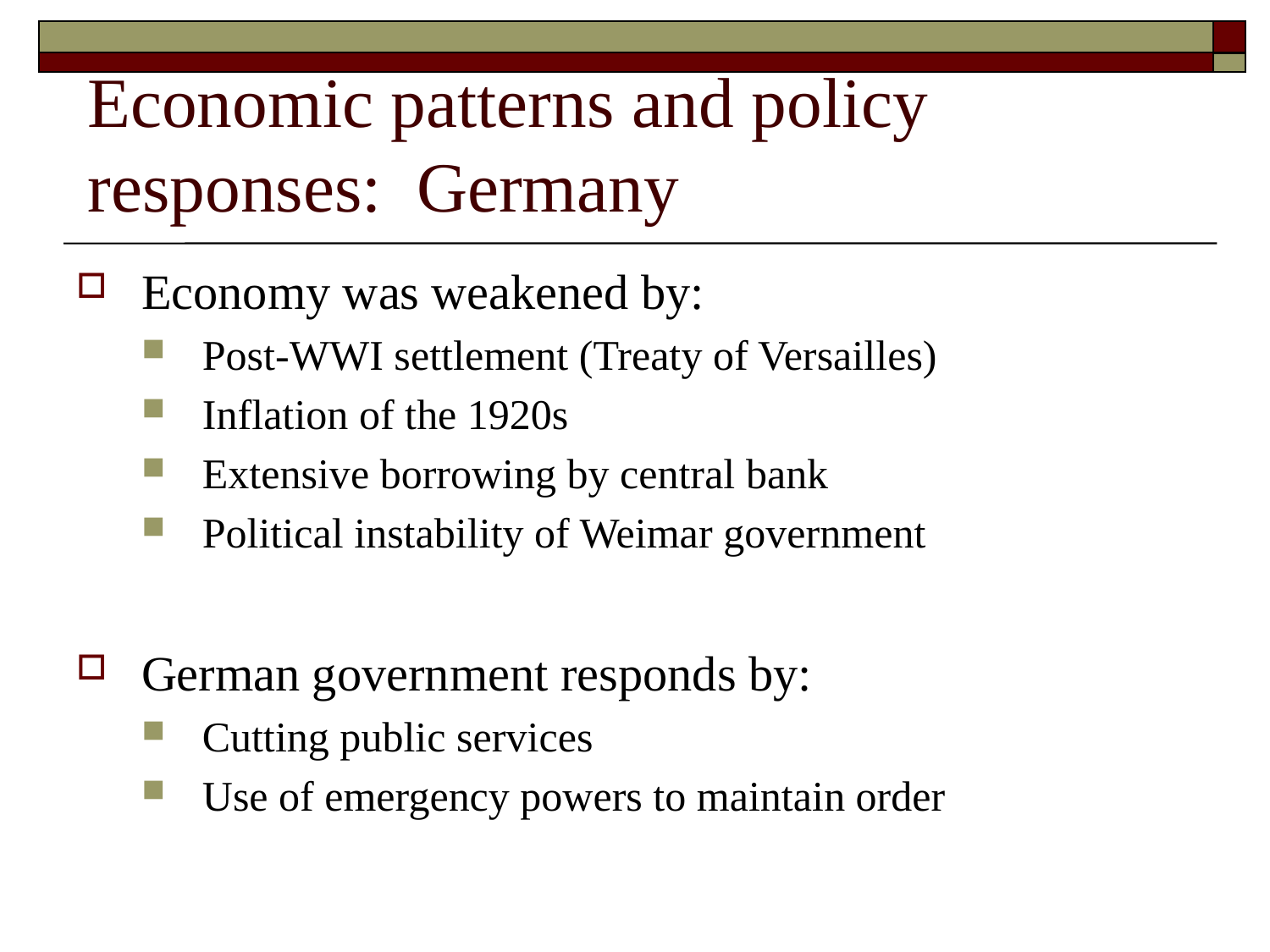

# Economic patterns and policy responses:  Germany
Economy was weakened by:
Post-WWI settlement (Treaty of Versailles)
Inflation of the 1920s
Extensive borrowing by central bank
Political instability of Weimar government

German government responds by:
Cutting public services
Use of emergency powers to maintain order